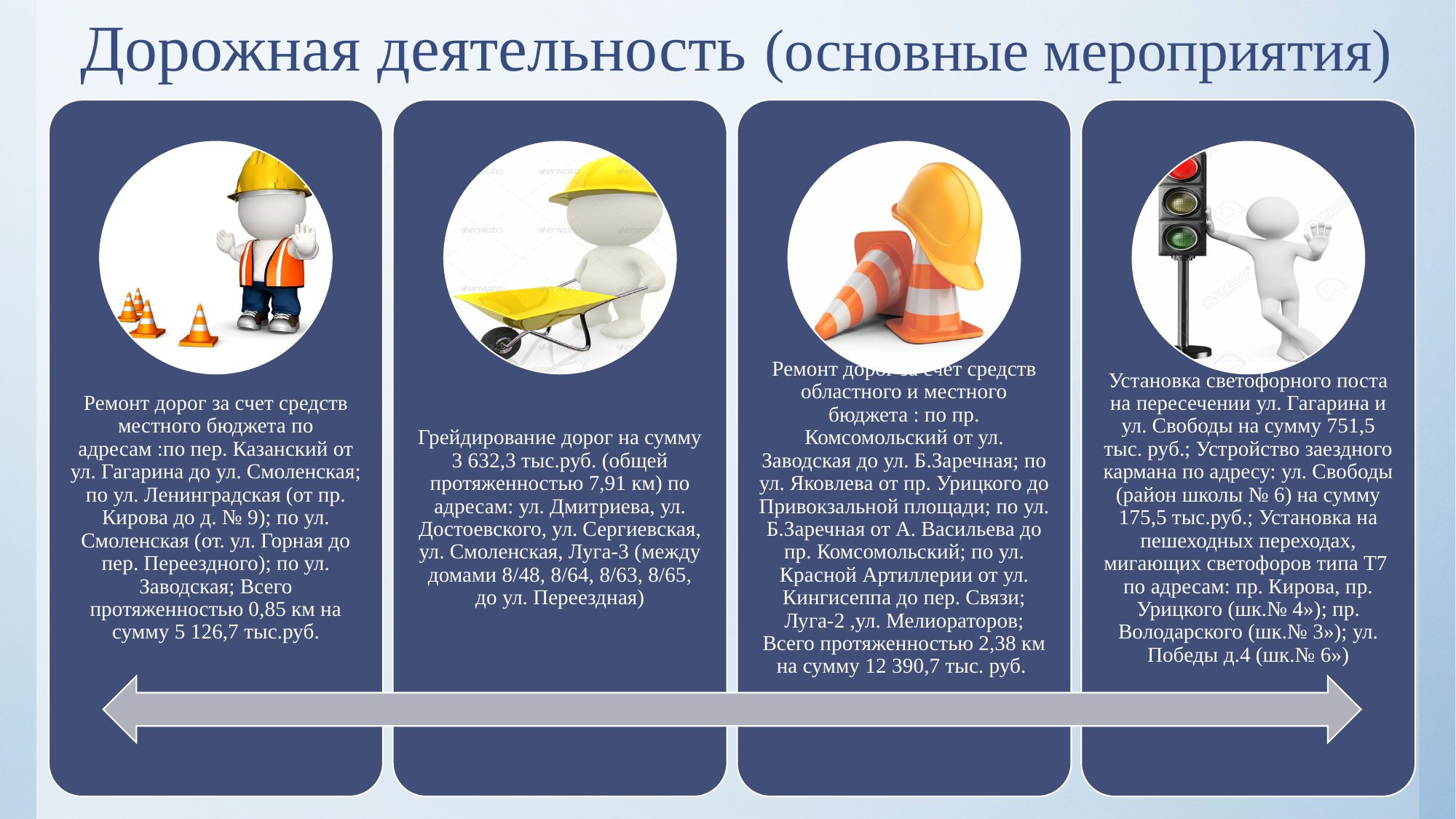

# Дорожная деятельность (основные мероприятия)
Ремонт дорог за счет средств местного бюджета по адресам :по пер. Казанский от ул. Гагарина до ул. Смоленская; по ул. Ленинградская (от пр. Кирова до д. № 9); по ул. Смоленская (от. ул. Горная до пер. Переездного); по ул. Заводская; Всего протяженностью 0,85 км на сумму 5 126,7 тыс.руб.
Грейдирование дорог на сумму 3 632,3 тыс.руб. (общей протяженностью 7,91 км) по адресам: ул. Дмитриева, ул. Достоевского, ул. Сергиевская, ул. Смоленская, Луга-3 (между домами 8/48, 8/64, 8/63, 8/65, до ул. Переездная)
Ремонт дорог за счет средств областного и местного бюджета : по пр. Комсомольский от ул. Заводская до ул. Б.Заречная; по ул. Яковлева от пр. Урицкого до Привокзальной площади; по ул. Б.Заречная от А. Васильева до пр. Комсомольский; по ул. Красной Артиллерии от ул. Кингисеппа до пер. Связи; Луга-2 ,ул. Мелиораторов; Всего протяженностью 2,38 км на сумму 12 390,7 тыс. руб.
Установка светофорного поста на пересечении ул. Гагарина и ул. Свободы на сумму 751,5 тыс. руб.; Устройство заездного кармана по адресу: ул. Свободы (район школы № 6) на сумму 175,5 тыс.руб.; Установка на пешеходных переходах, мигающих светофоров типа Т7  по адресам: пр. Кирова, пр. Урицкого (шк.№ 4»); пр. Володарского (шк.№ 3»); ул. Победы д.4 (шк.№ 6»)